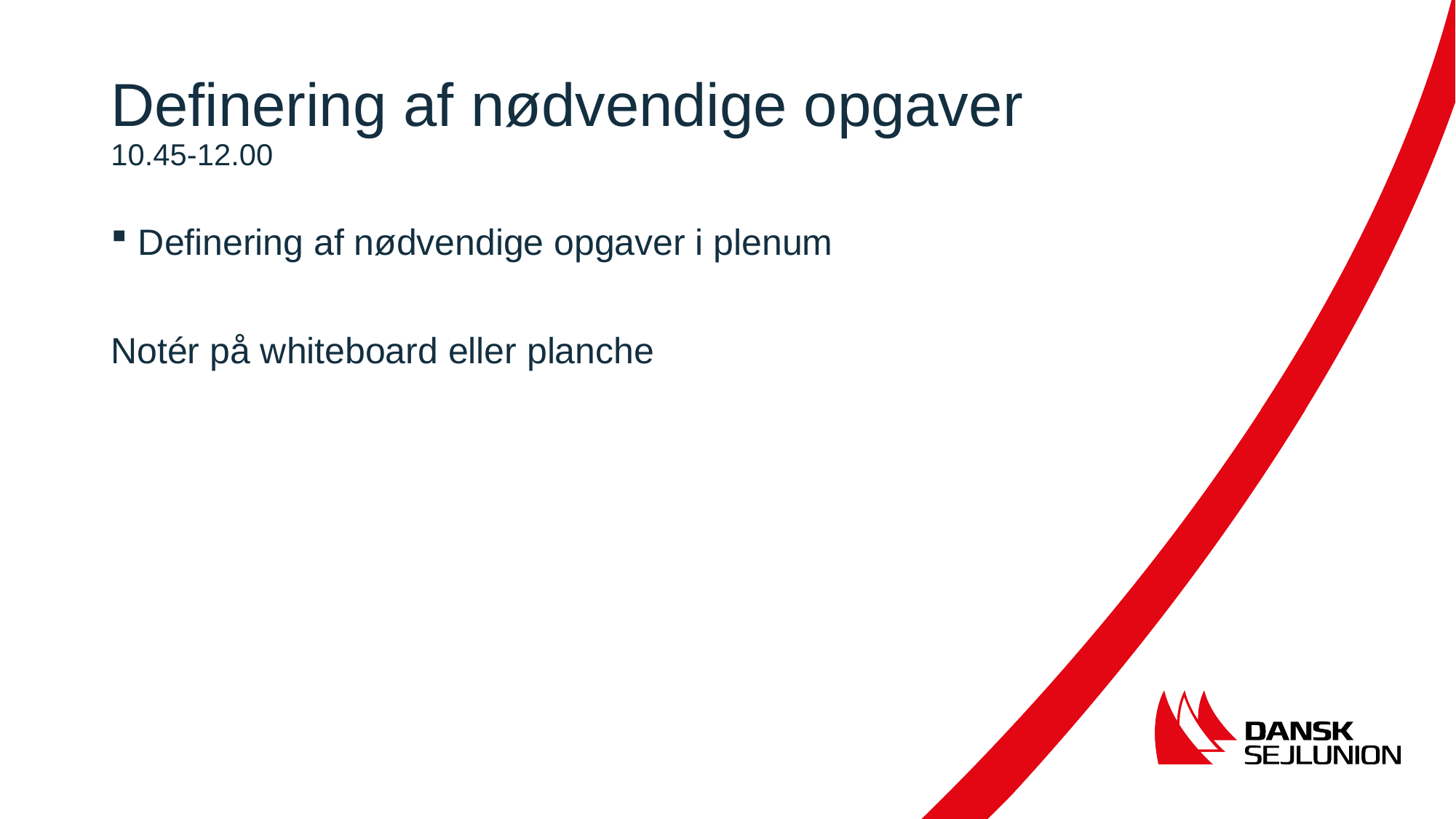

# Definering af nødvendige opgaver 10.45-12.00
Definering af nødvendige opgaver i plenum

Notér på whiteboard eller planche